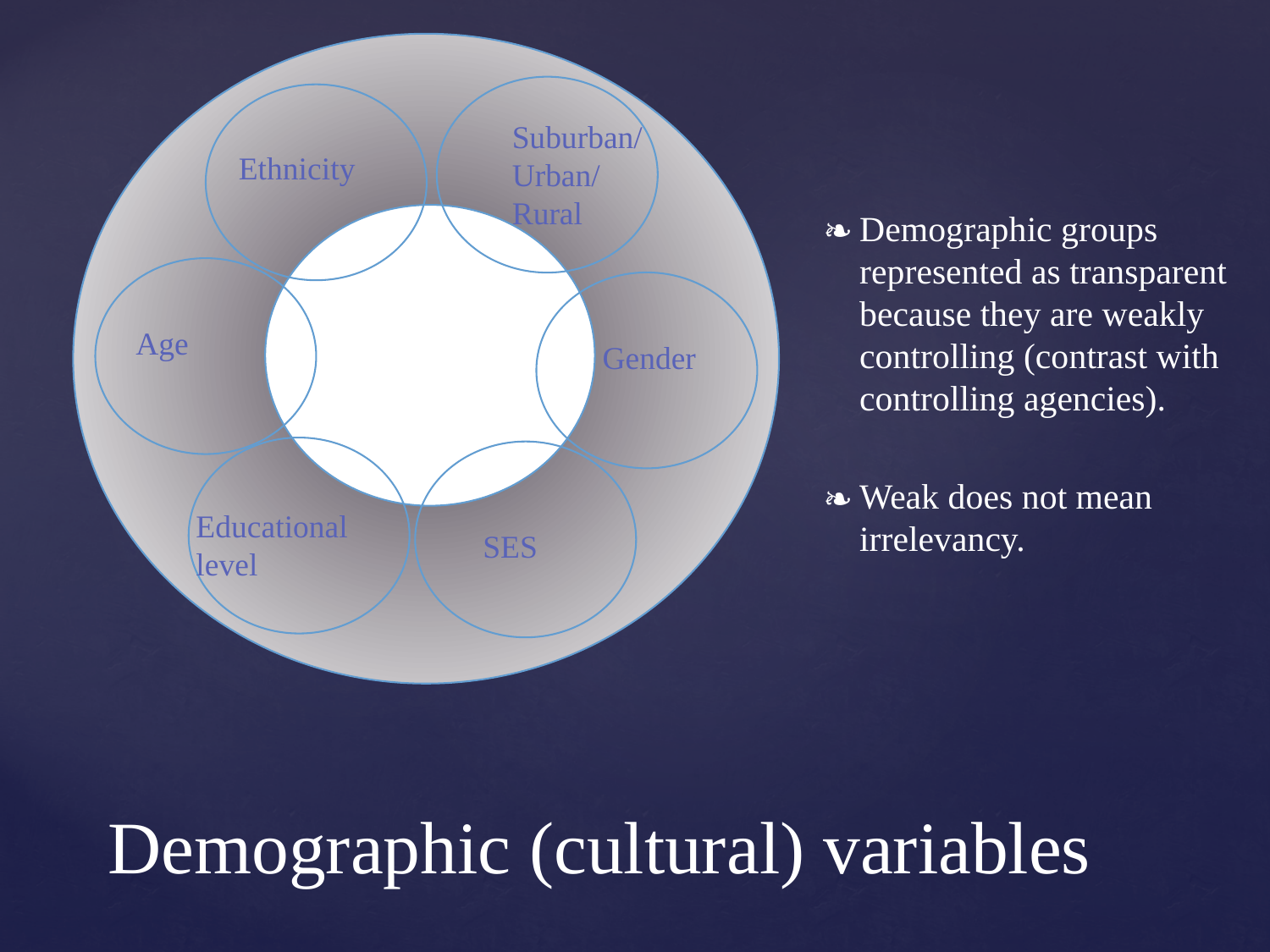

Demographic groups represented as transparent because they are weakly controlling (contrast with controlling agencies).

Weak does not mean irrelevancy.

Suburban/Urban/Rural
Ethnicity

Age
Gender

Educational level
SES
# Demographic (cultural) variables